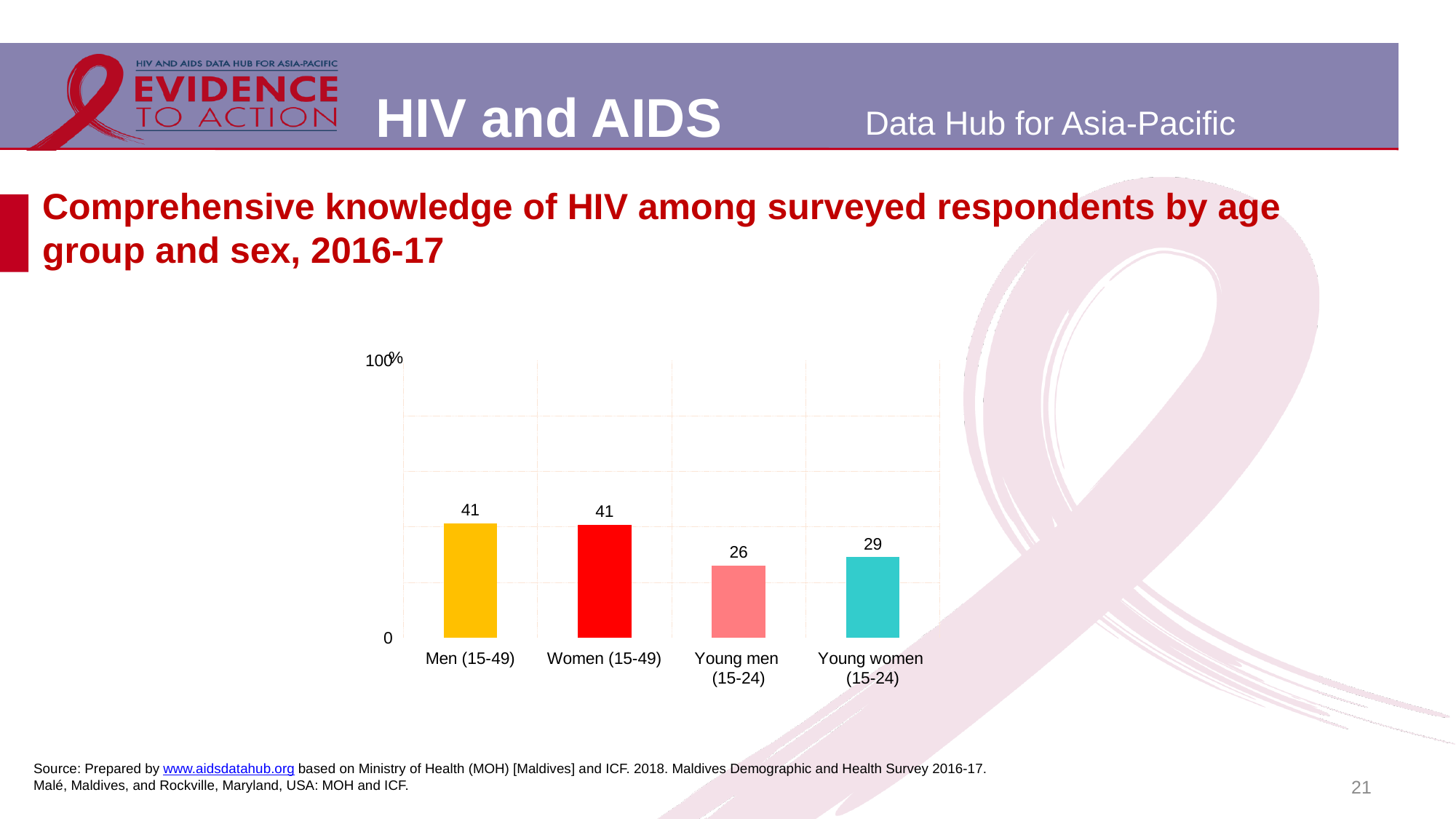

# Comprehensive knowledge of HIV among surveyed respondents by age group and sex, 2016-17

### Chart

| Category |  |
|---|---|
| Men (15-49) | 41.2 |
| Women (15-49) | 40.7 |
| Young men
(15-24) | 26.0 |
| Young women
(15-24) | 29.0 |
Source: Prepared by www.aidsdatahub.org based on Ministry of Health (MOH) [Maldives] and ICF. 2018. Maldives Demographic and Health Survey 2016-17. Malé, Maldives, and Rockville, Maryland, USA: MOH and ICF.
21